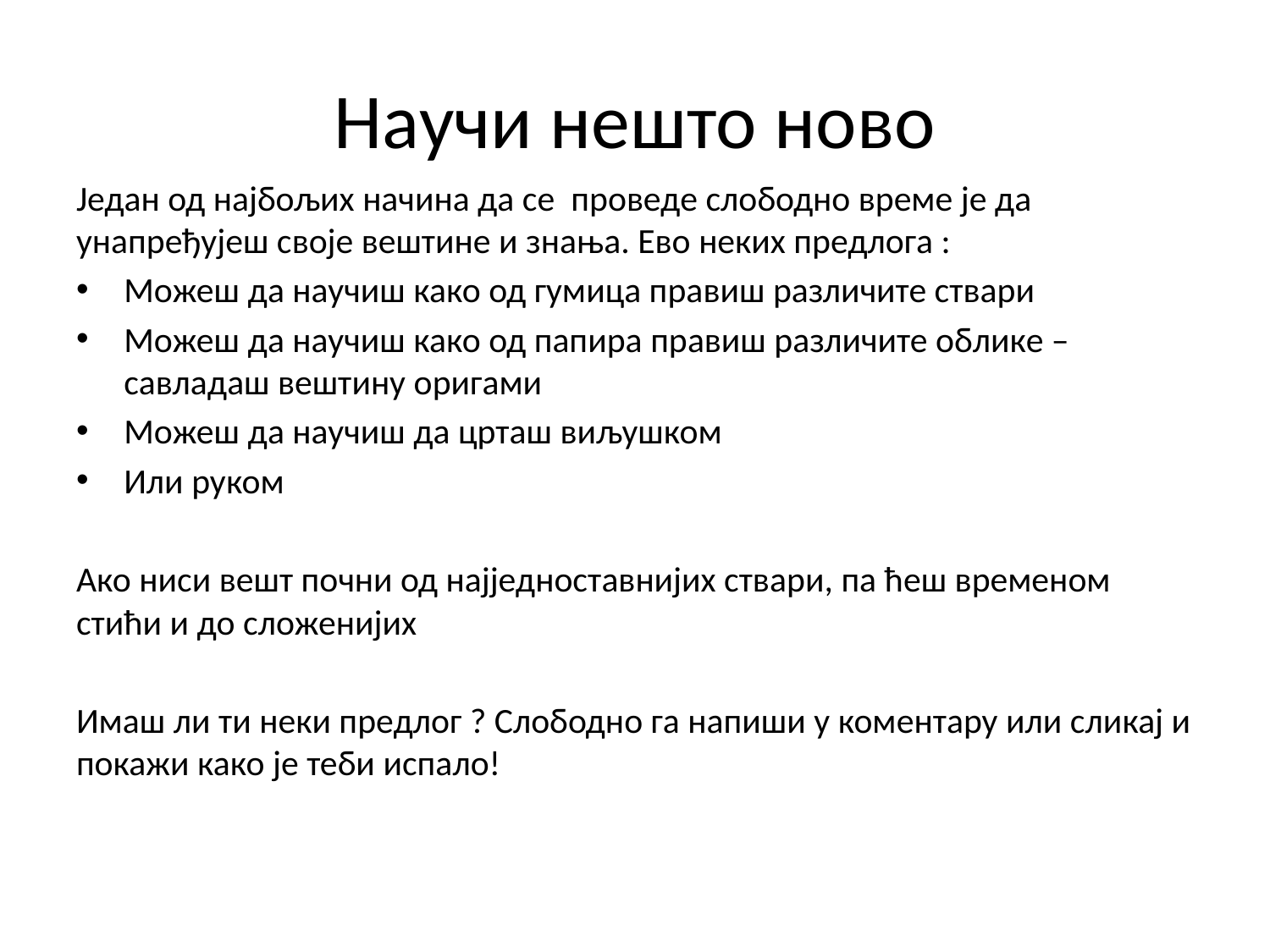

# Научи нешто ново
Један од најбољих начина да се  проведе слободно време је да унапређујеш своје вештине и знања. Ево неких предлога :
Можеш да научиш како од гумица правиш различите ствари
Можеш да научиш како од папира правиш различите облике –савладаш вештину оригами
Можеш да научиш да црташ виљушком
Или руком

Ако ниси вешт почни од најједноставнијих ствари, па ћеш временом  стићи и до сложенијих

Имаш ли ти неки предлог ? Слободно га напиши у коментару или сликај и покажи како је теби испало!